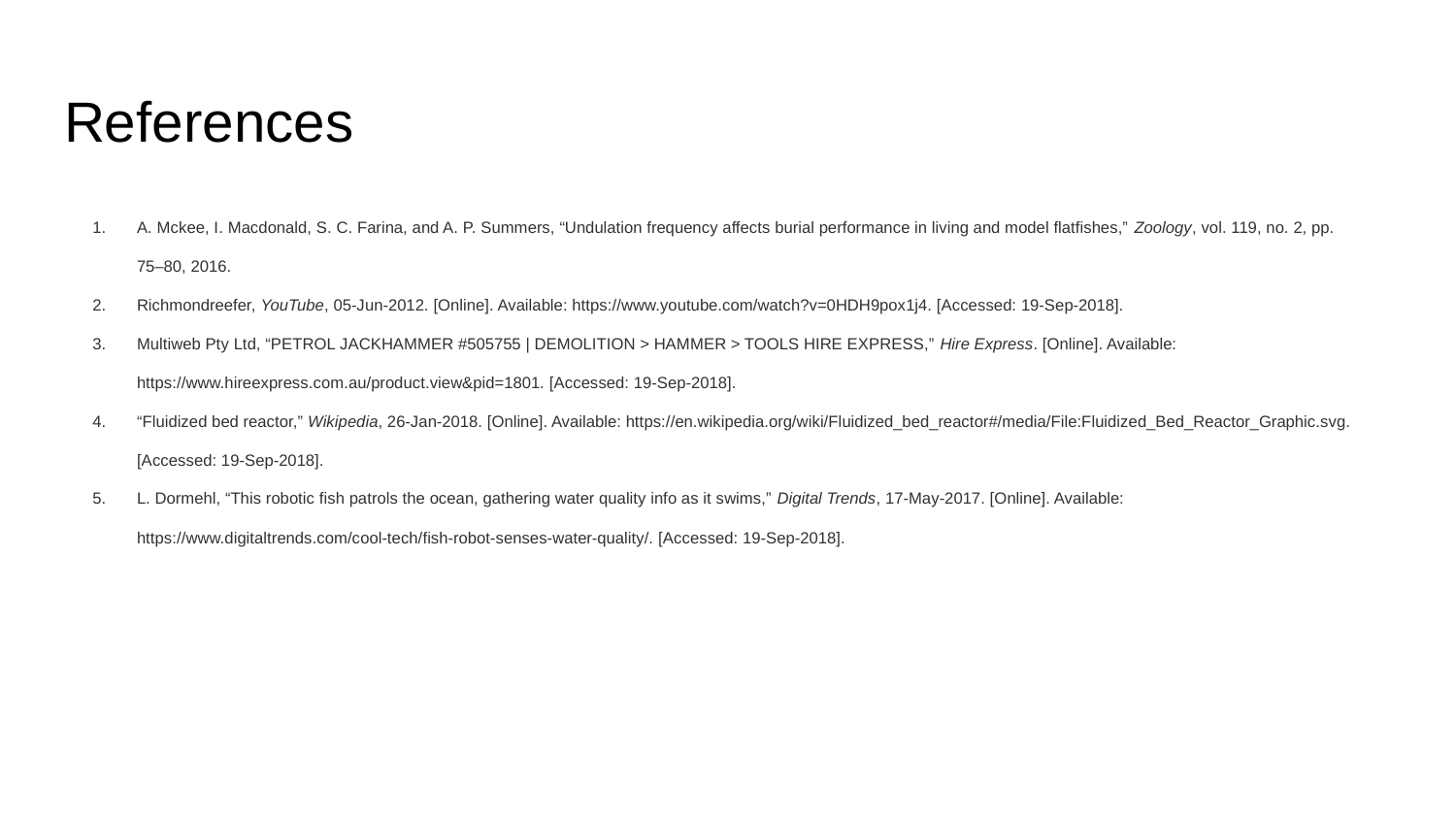

# References
A. Mckee, I. Macdonald, S. C. Farina, and A. P. Summers, “Undulation frequency affects burial performance in living and model flatfishes,” Zoology, vol. 119, no. 2, pp. 75–80, 2016.
Richmondreefer, YouTube, 05-Jun-2012. [Online]. Available: https://www.youtube.com/watch?v=0HDH9pox1j4. [Accessed: 19-Sep-2018].
Multiweb Pty Ltd, “PETROL JACKHAMMER #505755 | DEMOLITION > HAMMER > TOOLS HIRE EXPRESS,” Hire Express. [Online]. Available: https://www.hireexpress.com.au/product.view&pid=1801. [Accessed: 19-Sep-2018].
“Fluidized bed reactor,” Wikipedia, 26-Jan-2018. [Online]. Available: https://en.wikipedia.org/wiki/Fluidized_bed_reactor#/media/File:Fluidized_Bed_Reactor_Graphic.svg. [Accessed: 19-Sep-2018].
L. Dormehl, “This robotic fish patrols the ocean, gathering water quality info as it swims,” Digital Trends, 17-May-2017. [Online]. Available: https://www.digitaltrends.com/cool-tech/fish-robot-senses-water-quality/. [Accessed: 19-Sep-2018].